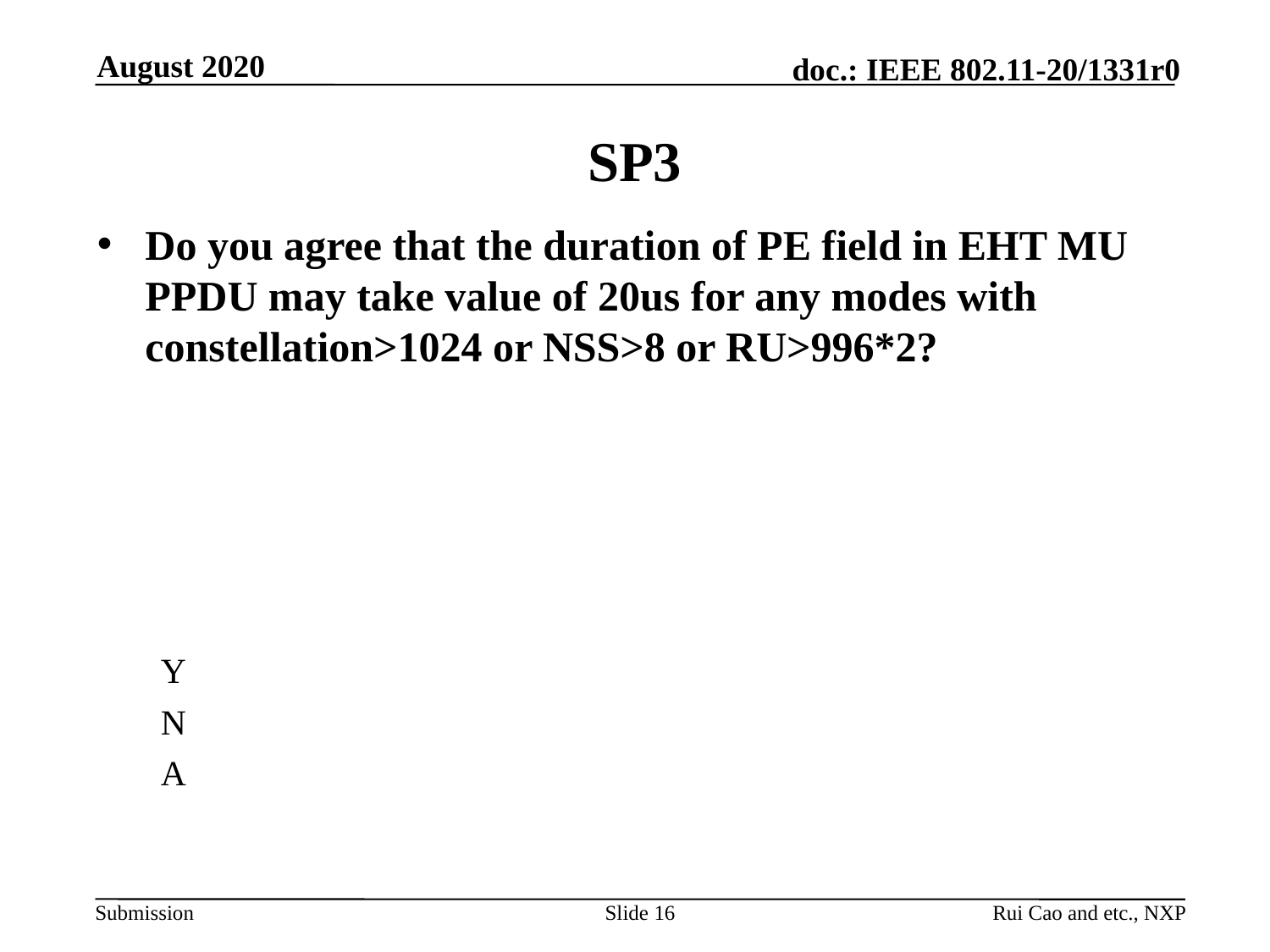

August 2020
# SP3
Do you agree that the duration of PE field in EHT MU PPDU may take value of 20us for any modes with constellation>1024 or NSS>8 or RU>996*2?

Y
N
A
Slide 16
Rui Cao and etc., NXP